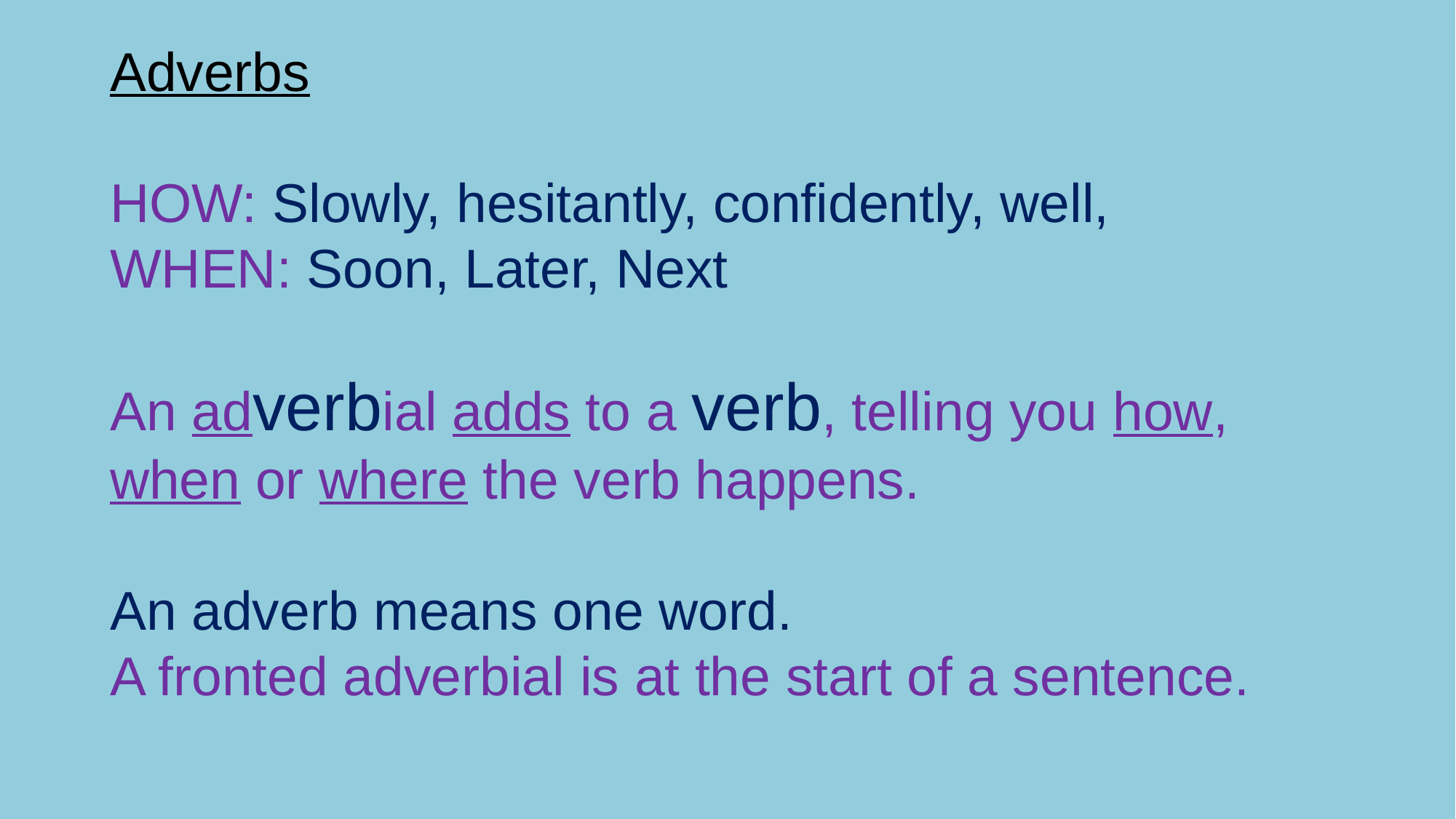

# Adverbs HOW: Slowly, hesitantly, confidently, well, WHEN: Soon, Later, Next An adverbial adds to a verb, telling you how, when or where the verb happens. An adverb means one word. A fronted adverbial is at the start of a sentence.